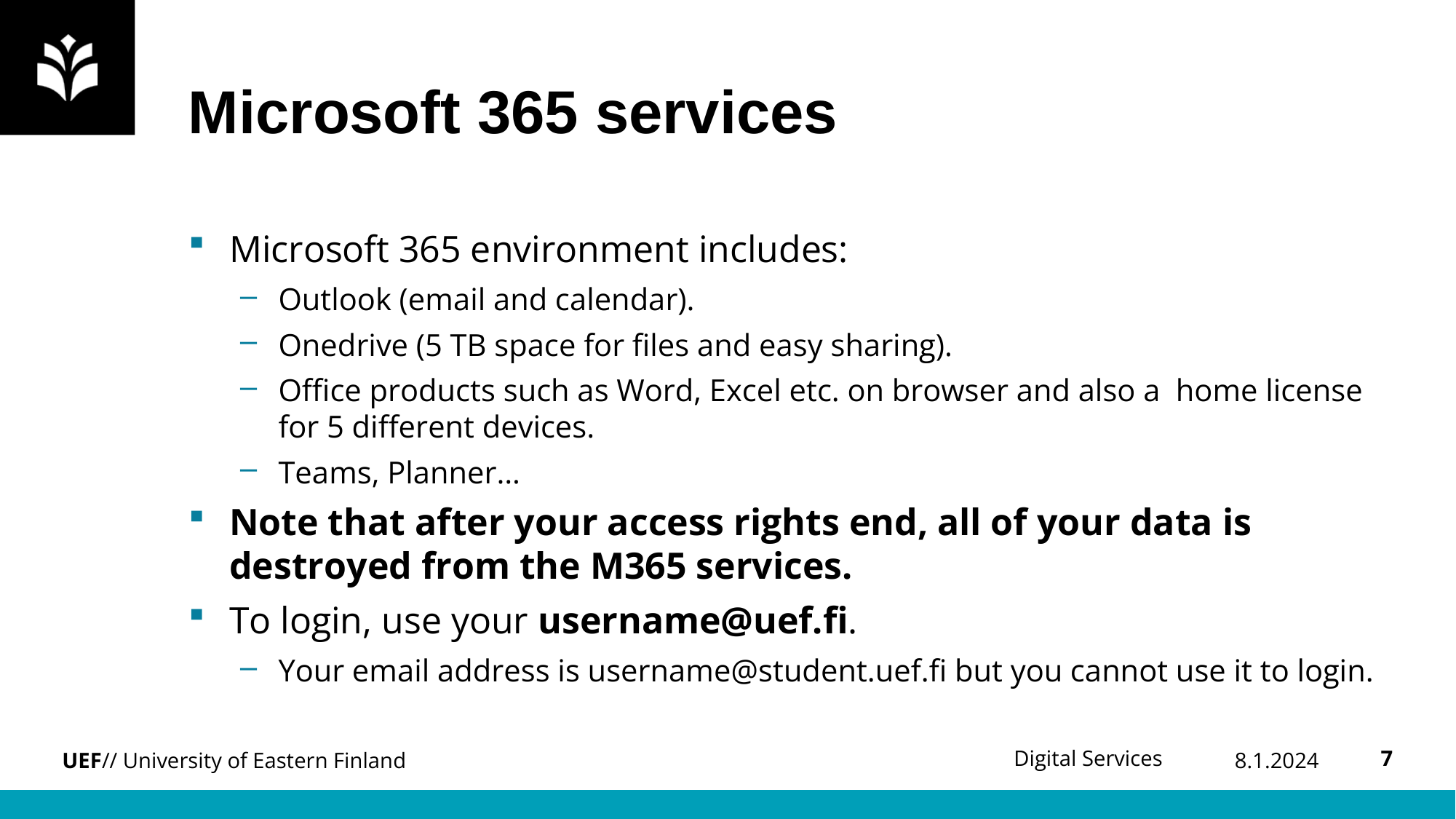

# Microsoft 365 services
Microsoft 365 environment includes:
Outlook (email and calendar).
Onedrive (5 TB space for files and easy sharing).
Office products such as Word, Excel etc. on browser and also a  home license for 5 different devices.
Teams, Planner…
Note that after your access rights end, all of your data is destroyed from the M365 services.
To login, use your username@uef.fi.
Your email address is username@student.uef.fi but you cannot use it to login.

8.1.2024
7
Digital Services